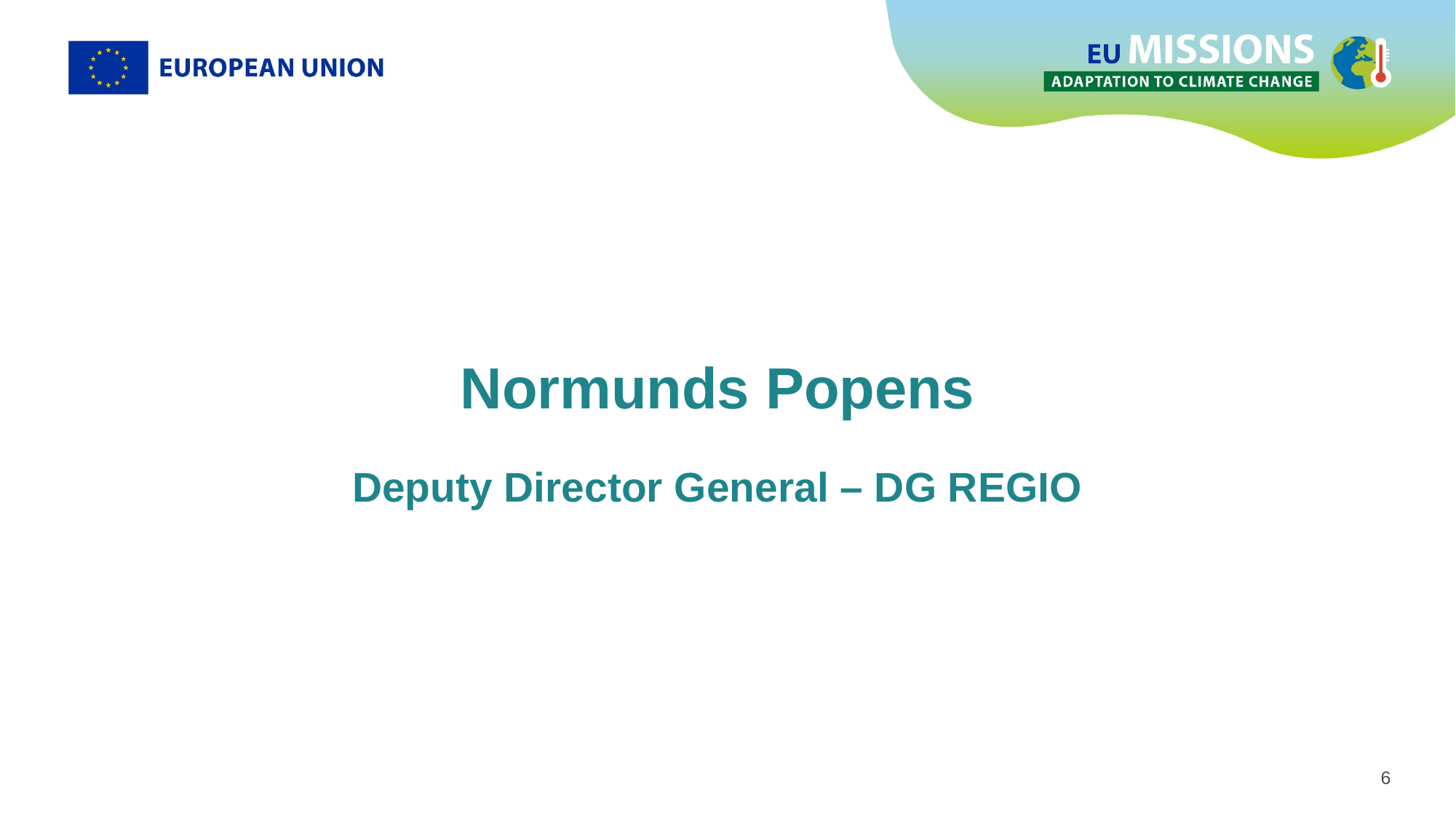

# Normunds Popens Deputy Director General – DG REGIO